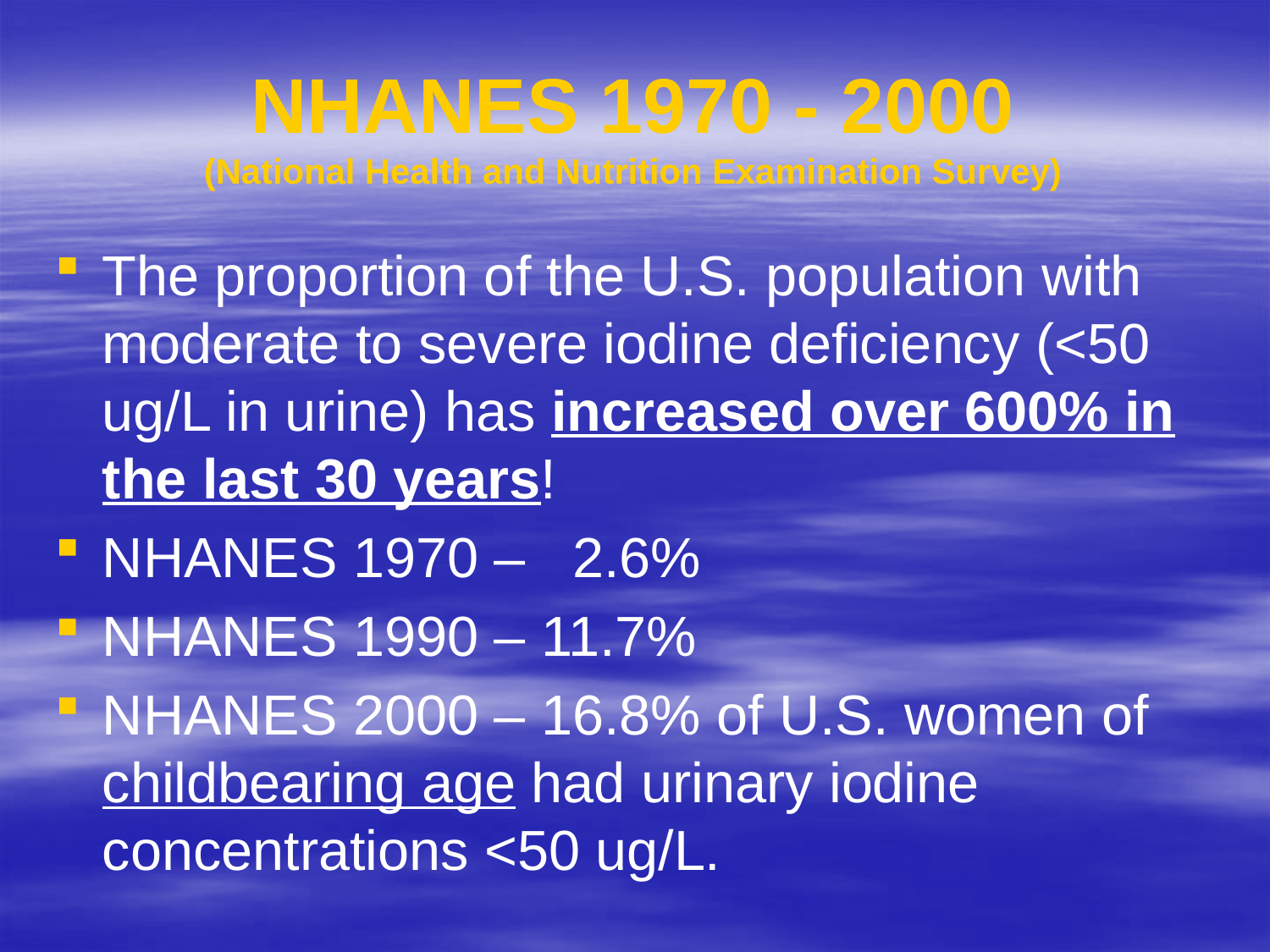

# NHANES 1970 - 2000 (National Health and Nutrition Examination Survey)
The proportion of the U.S. population with moderate to severe iodine deficiency (<50 ug/L in urine) has increased over 600% in the last 30 years!
NHANES 1970 –   2.6%
NHANES 1990 – 11.7%
NHANES 2000 – 16.8% of U.S. women of childbearing age had urinary iodine concentrations <50 ug/L.